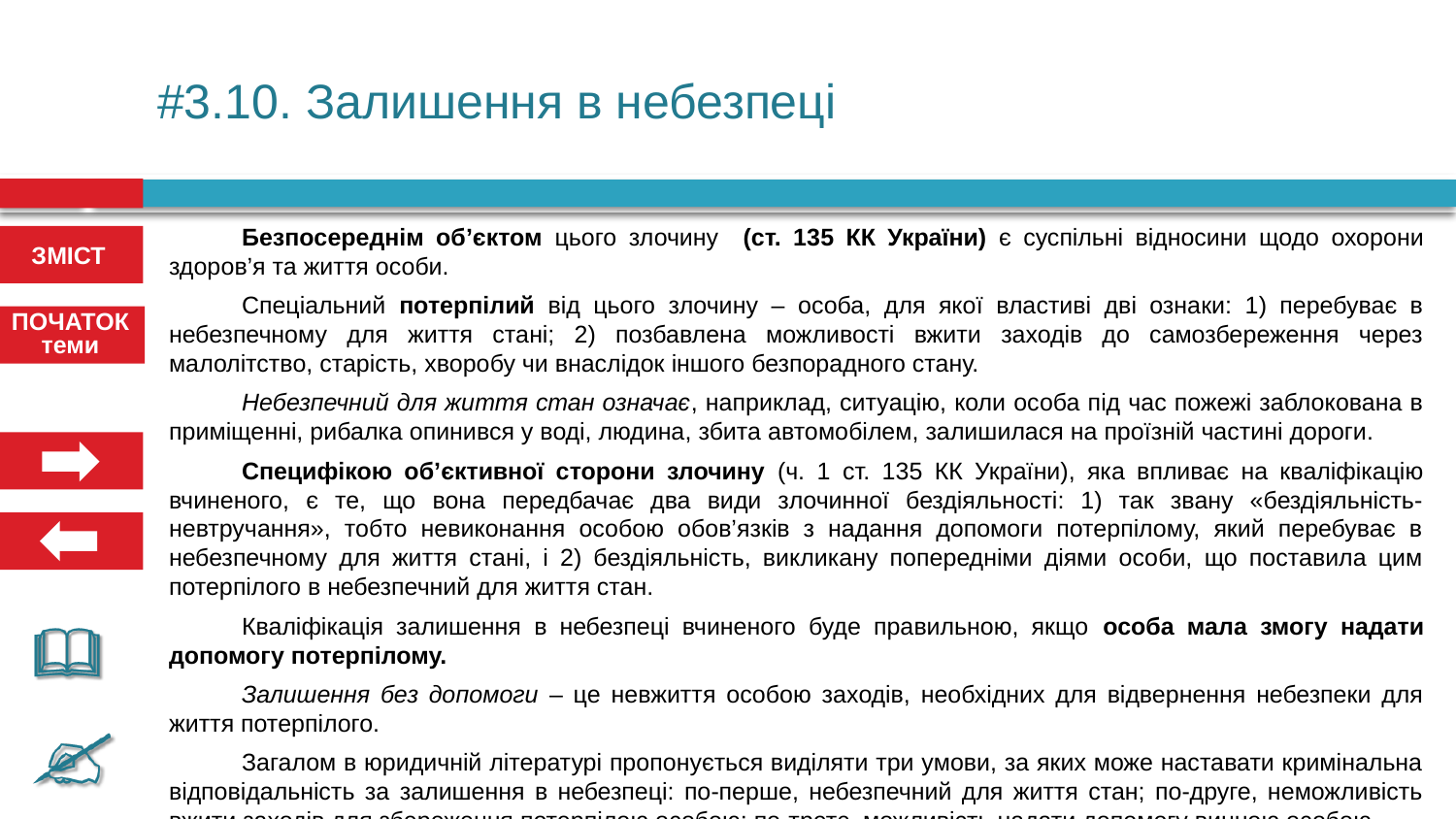

# #3.10. Залишення в небезпеці
Безпосереднім об’єктом цього злочину  (ст. 135 КК України) є суспільні відносини щодо охорони здоров’я та життя особи.
Спеціальний потерпілий від цього злочину – особа, для якої властиві дві ознаки: 1) перебуває в небезпечному для життя стані; 2) позбавлена можливості вжити заходів до самозбереження через малолітство, старість, хворобу чи внаслідок іншого безпорадного стану.
Небезпечний для життя стан означає, наприклад, ситуацію, коли особа під час пожежі заблокована в приміщенні, рибалка опинився у воді, людина, збита автомобілем, залишилася на проїзній частині дороги.
Специфікою об’єктивної сторони злочину (ч. 1 ст. 135 КК України), яка впливає на кваліфікацію вчиненого, є те, що вона передбачає два види злочинної бездіяльності: 1) так звану «бездіяльність-невтручання», тобто невиконання особою обов’язків з надання допомоги потерпілому, який перебуває в небезпечному для життя стані, і 2) бездіяльність, викликану попередніми діями особи, що поставила цим потерпілого в небезпечний для життя стан.
Кваліфікація залишення в небезпеці вчиненого буде правильною, якщо особа мала змогу надати допомогу потерпілому.
Залишення без допомоги – це невжиття особою заходів, необхідних для відвернення небезпеки для життя потерпілого.
Загалом в юридичній літературі пропонується виділяти три умови, за яких може наставати кримінальна відповідальність за залишення в небезпеці: по-перше, небезпечний для життя стан; по-друге, неможливість вжити заходів для збереження потерпілою особою; по-третє, можливість надати допомогу винною особою.